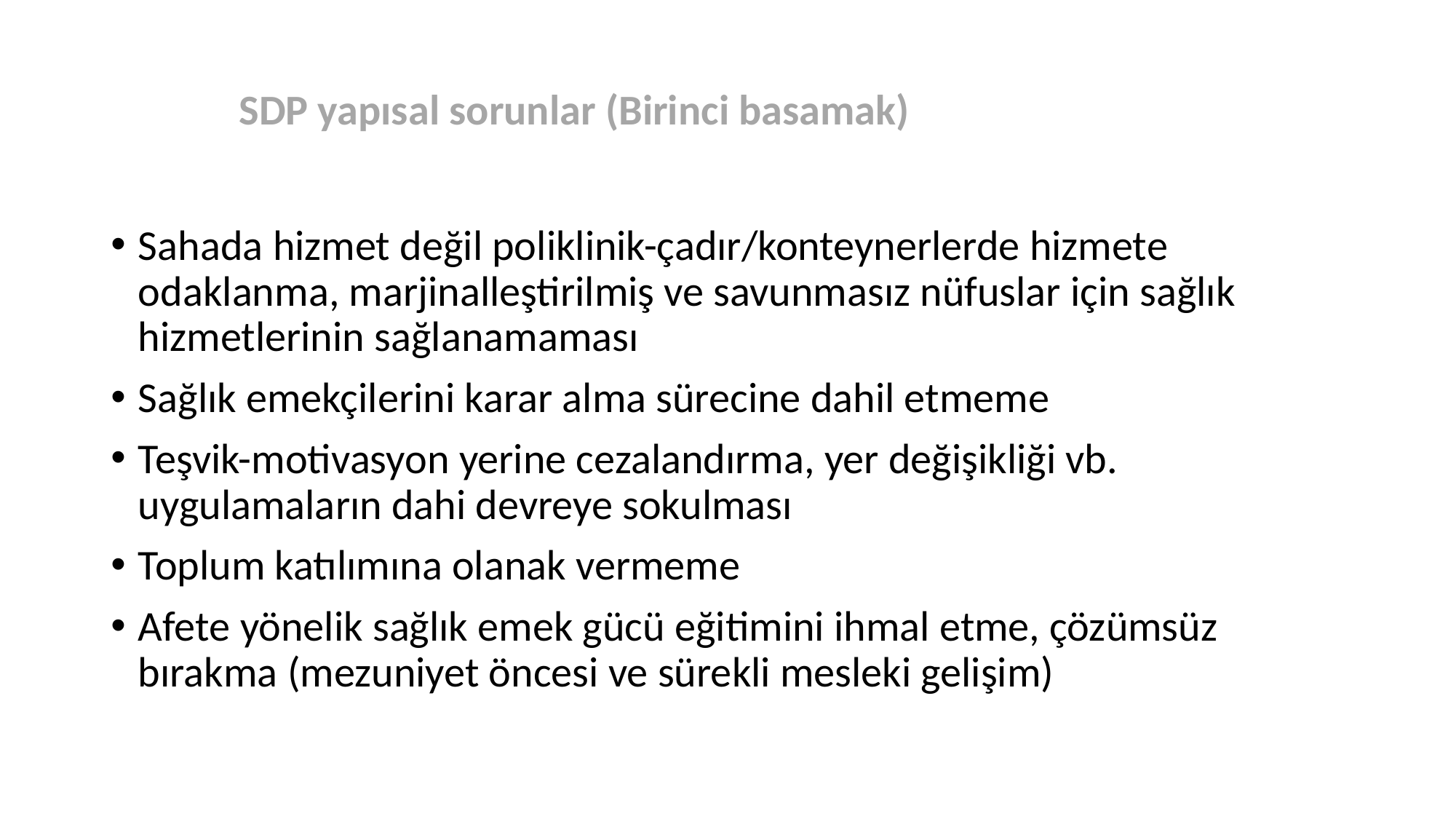

SDP yapısal sorunlar (Birinci basamak)​​
Sahada hizmet değil poliklinik-çadır/konteynerlerde hizmete odaklanma, marjinalleştirilmiş ve savunmasız nüfuslar için sağlık hizmetlerinin sağlanamaması
Sağlık emekçilerini karar alma sürecine dahil etmeme
Teşvik-motivasyon yerine cezalandırma, yer değişikliği vb. uygulamaların dahi devreye sokulması
Toplum katılımına olanak vermeme
Afete yönelik sağlık emek gücü eğitimini ihmal etme, çözümsüz bırakma (mezuniyet öncesi ve sürekli mesleki gelişim)